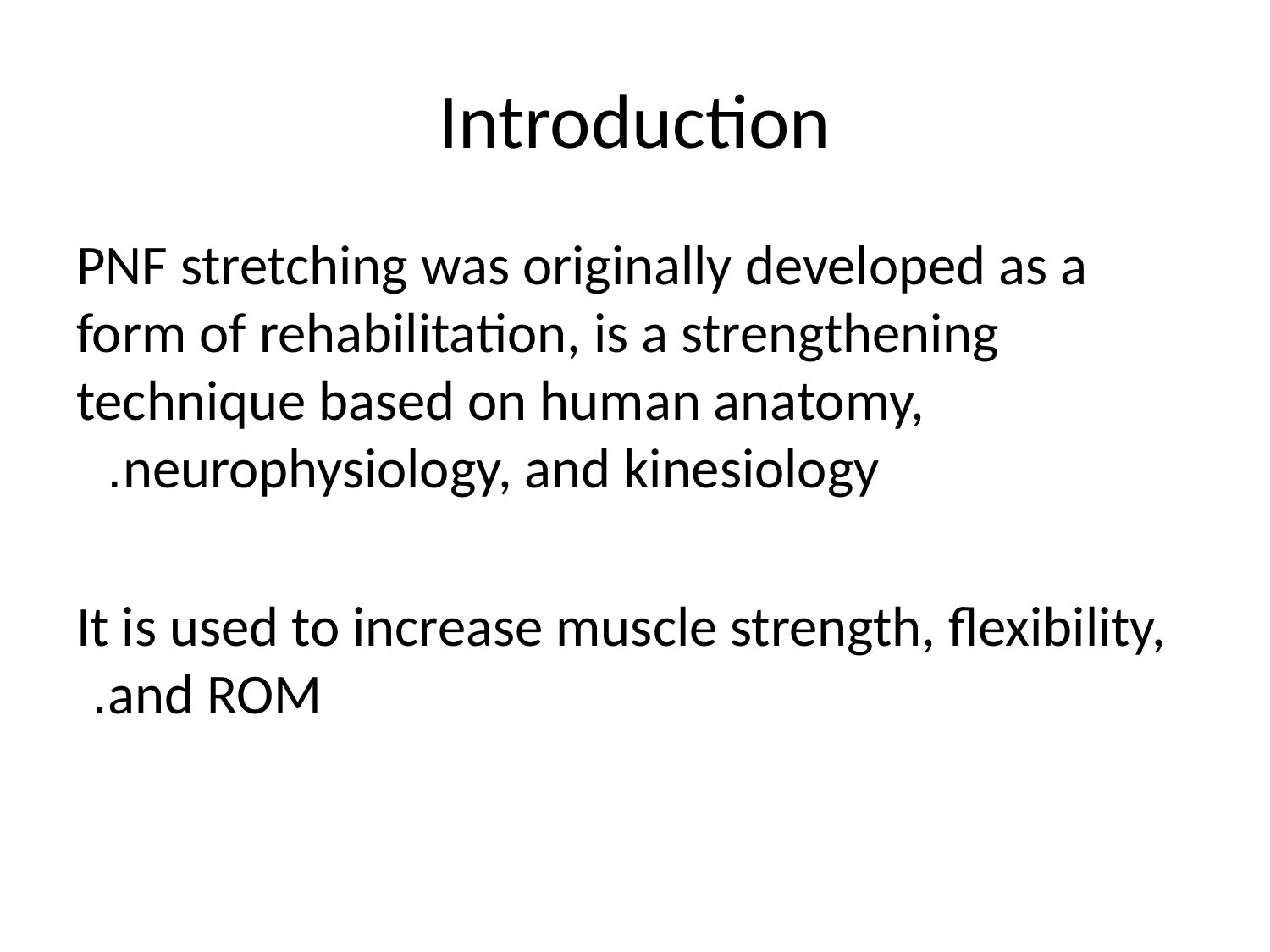

# Introduction
PNF stretching was originally developed as a form of rehabilitation, is a strengthening technique based on human anatomy, neurophysiology, and kinesiology.

It is used to increase muscle strength, flexibility, and ROM.